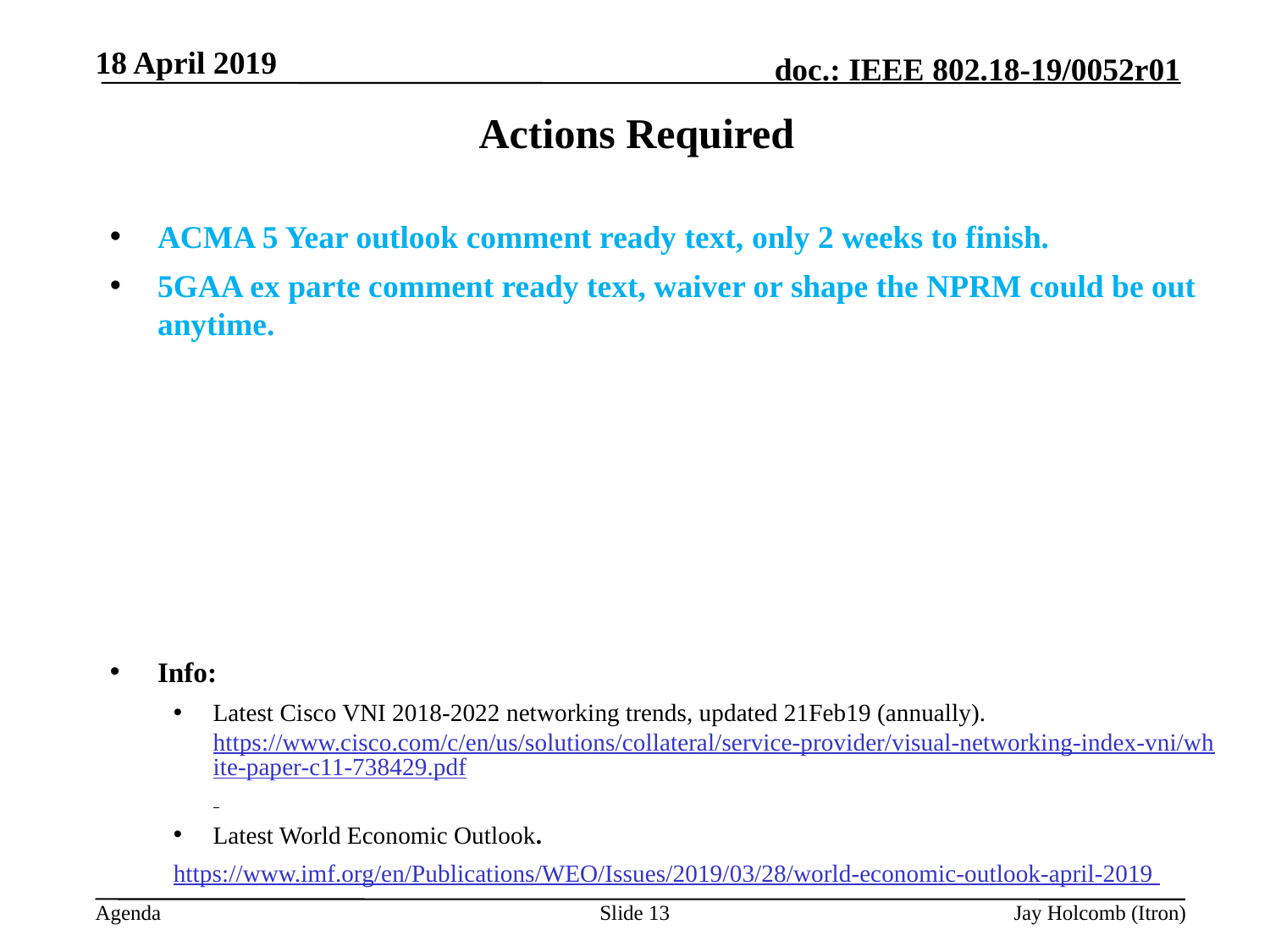

18 April 2019
# Actions Required

ACMA 5 Year outlook comment ready text, only 2 weeks to finish.
5GAA ex parte comment ready text, waiver or shape the NPRM could be out anytime.

Info:
Latest Cisco VNI 2018-2022 networking trends, updated 21Feb19 (annually). https://www.cisco.com/c/en/us/solutions/collateral/service-provider/visual-networking-index-vni/white-paper-c11-738429.pdf
Latest World Economic Outlook.
https://www.imf.org/en/Publications/WEO/Issues/2019/03/28/world-economic-outlook-april-2019

Slide 13
Jay Holcomb (Itron)